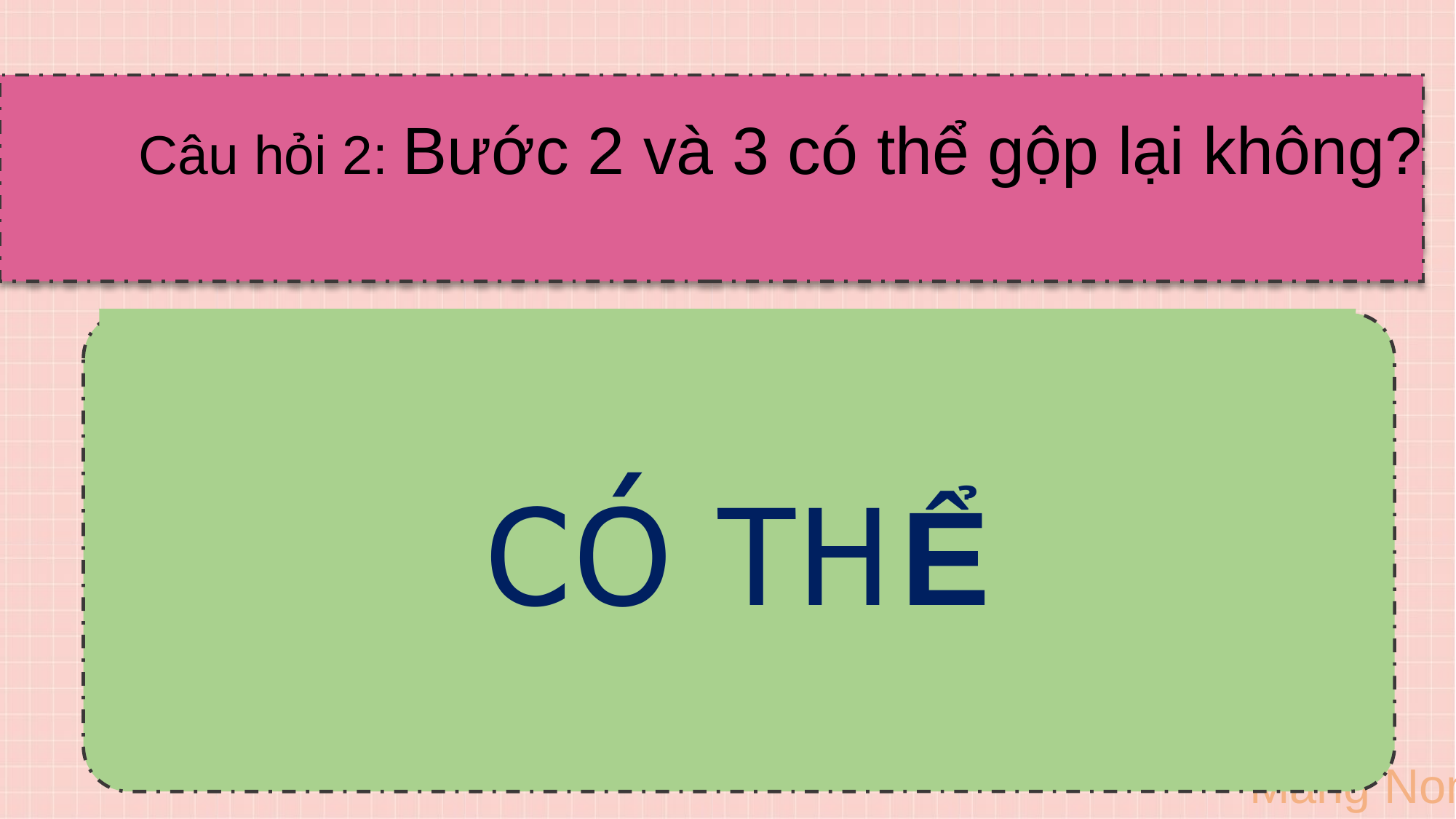

Câu hỏi 2: Bước 2 và 3 có thể gộp lại không?

CÓ THỂ